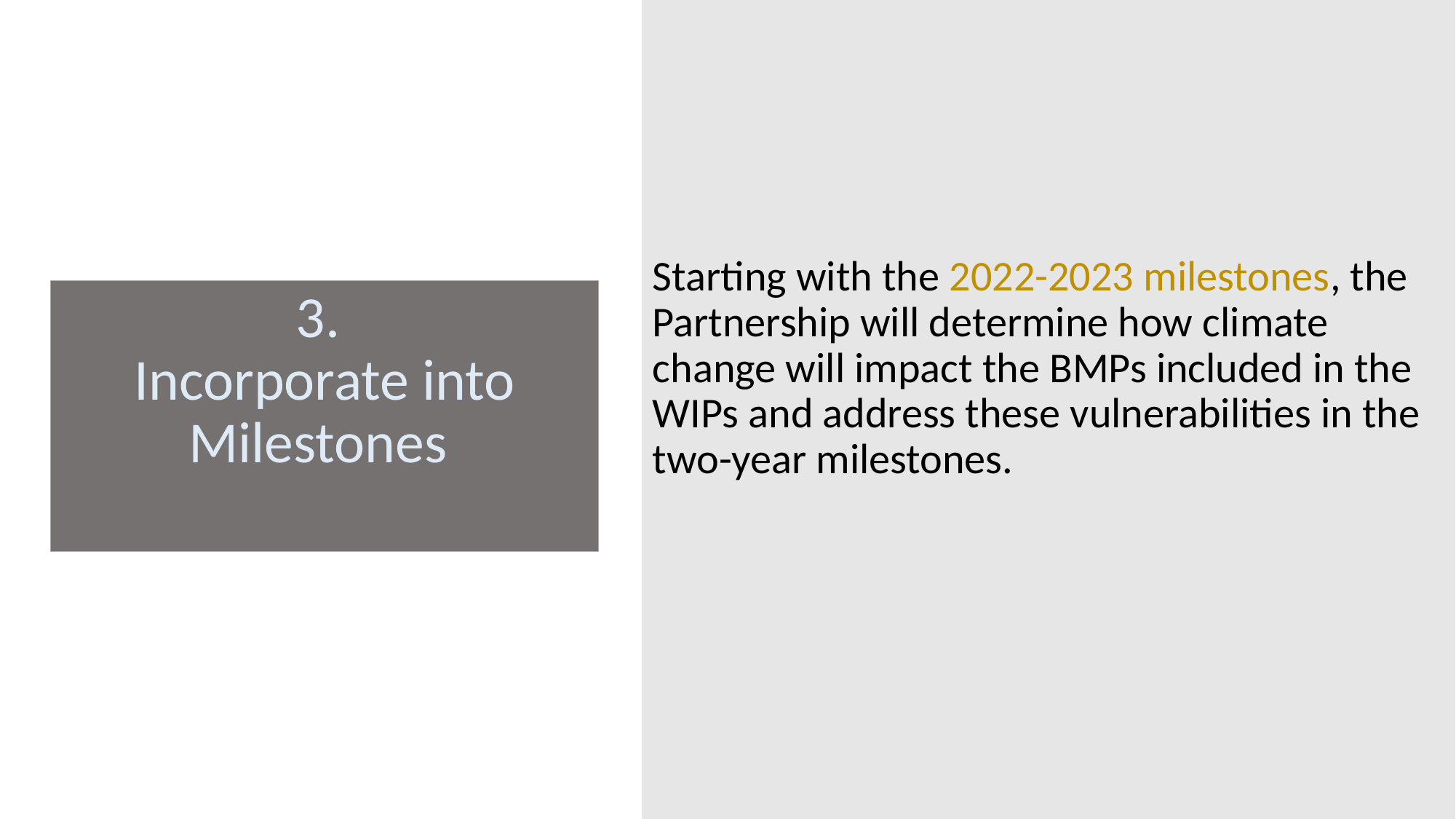

Starting with the 2022-2023 milestones, the Partnership will determine how climate change will impact the BMPs included in the WIPs and address these vulnerabilities in the two-year milestones.

# 3. Incorporate into Milestones